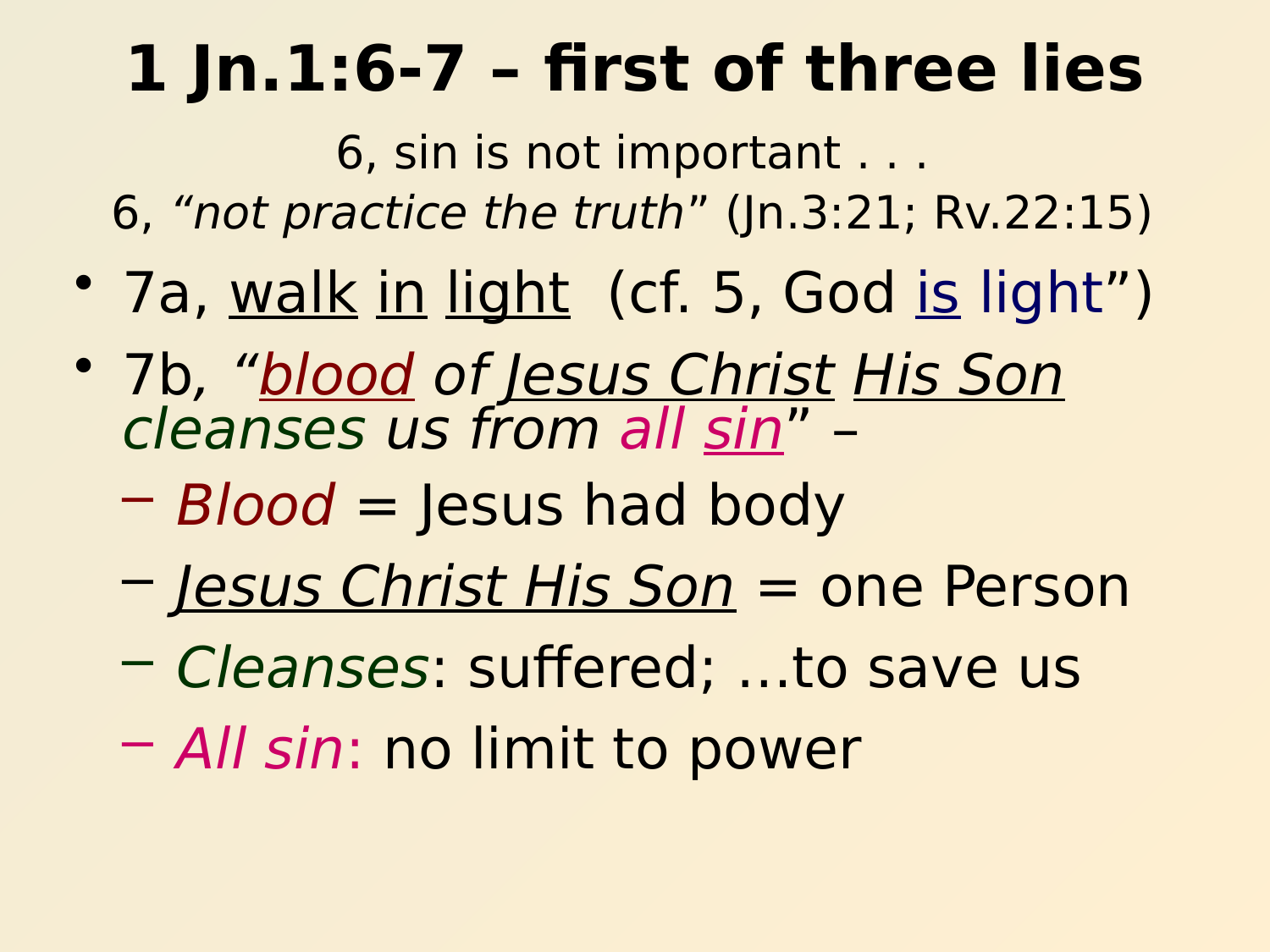

# 1 Jn.1:6-7 – first of three lies
6, sin is not important . . .
6, “not practice the truth” (Jn.3:21; Rv.22:15)
7a, walk in light  (cf. 5, God is light”)
7b, “blood of Jesus Christ His Son 	cleanses us from all sin” –
Blood = Jesus had body
Jesus Christ His Son = one Person
Cleanses: suffered; …to save us
All sin: no limit to power